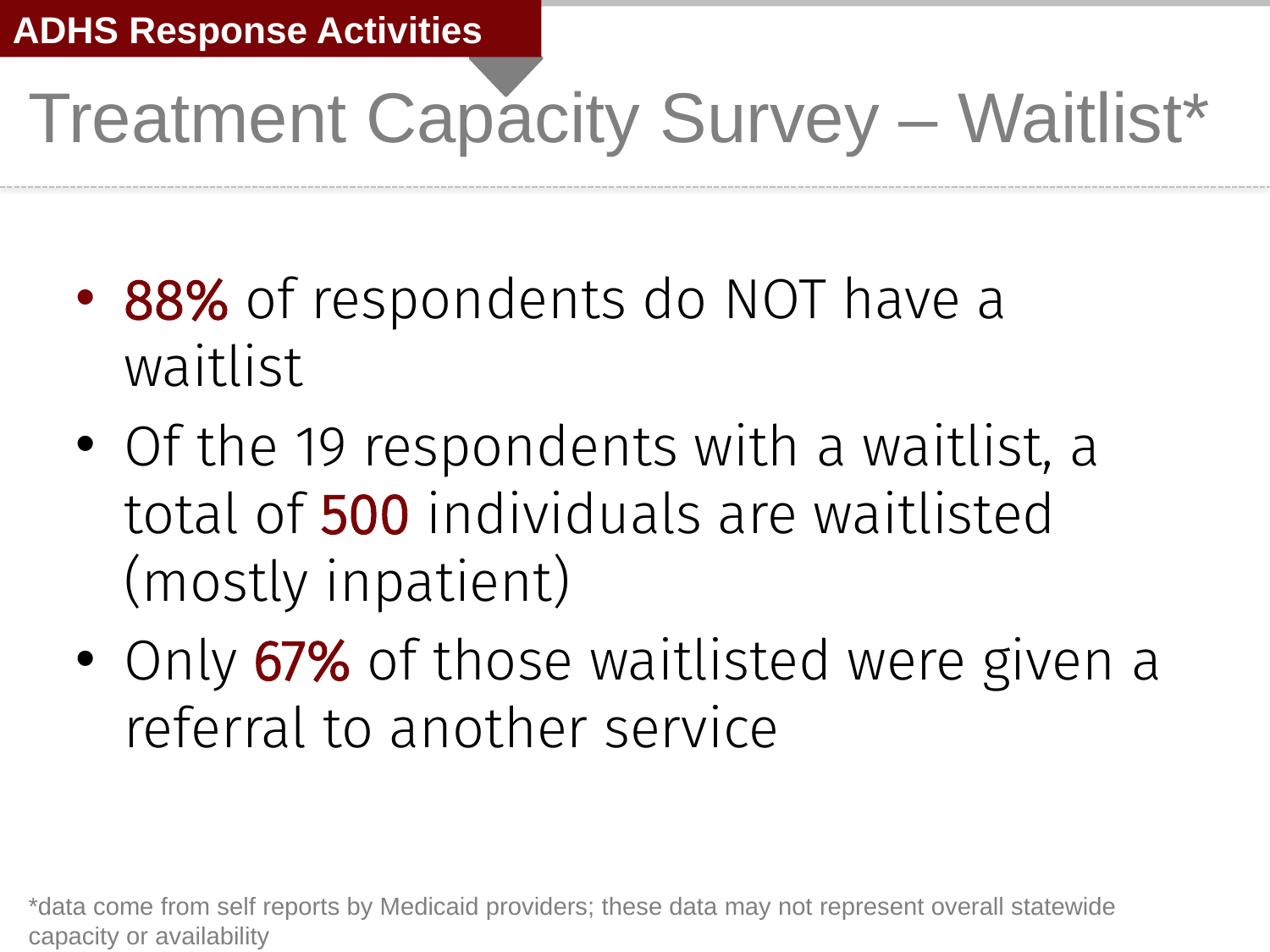

ADHS Response Activities

Treatment Capacity Survey – Waitlist*
88% of respondents do NOT have a waitlist
Of the 19 respondents with a waitlist, a total of 500 individuals are waitlisted (mostly inpatient)
Only 67% of those waitlisted were given a referral to another service
*data come from self reports by Medicaid providers; these data may not represent overall statewide capacity or availability